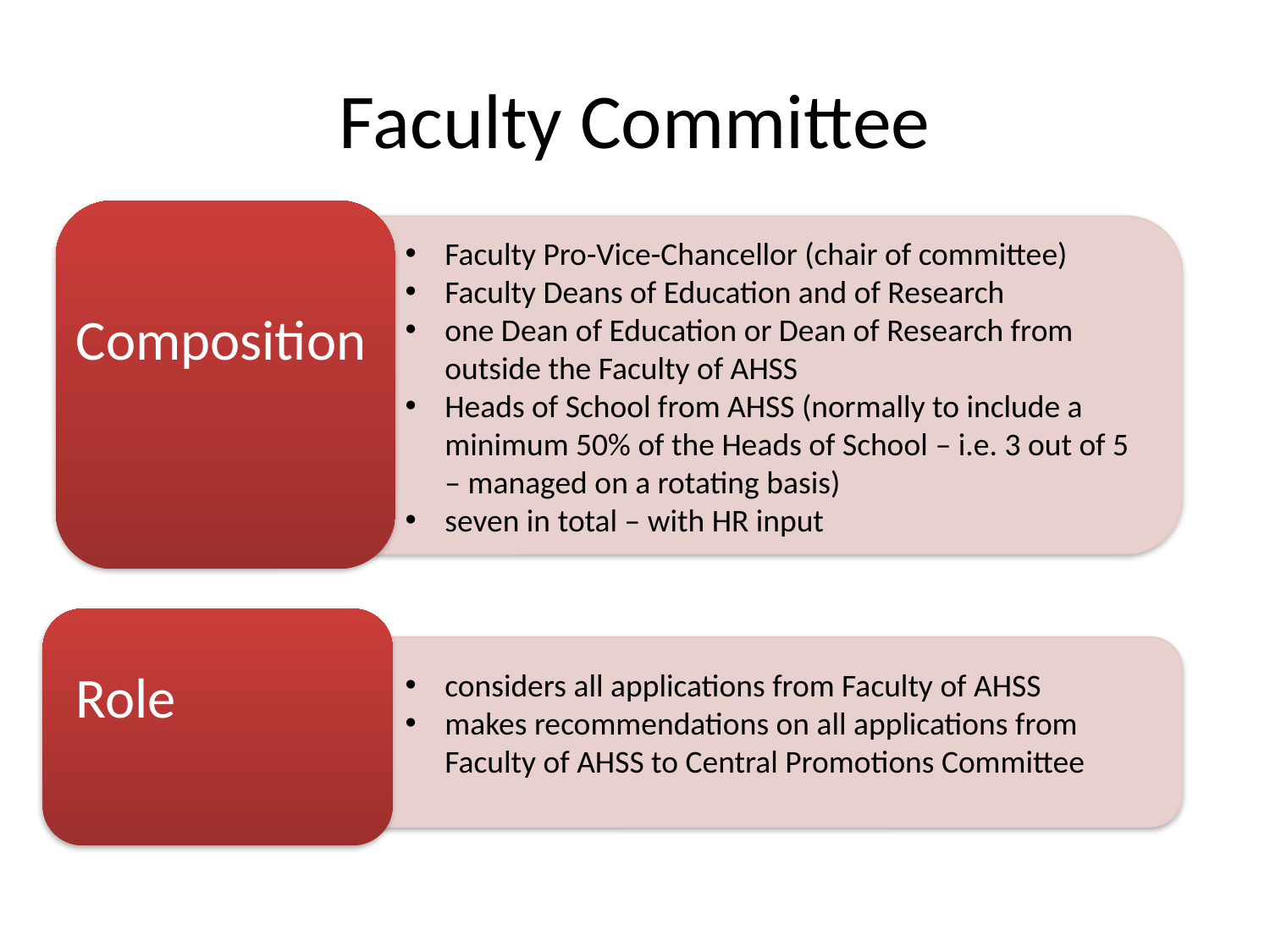

# Faculty Committee

Faculty Pro-Vice-Chancellor (chair of committee)
Faculty Deans of Education and of Research
one Dean of Education or Dean of Research from outside the Faculty of AHSS
Heads of School from AHSS (normally to include a minimum 50% of the Heads of School – i.e. 3 out of 5 – managed on a rotating basis)
seven in total – with HR input

Composition

Role
considers all applications from Faculty of AHSS
makes recommendations on all applications from Faculty of AHSS to Central Promotions Committee